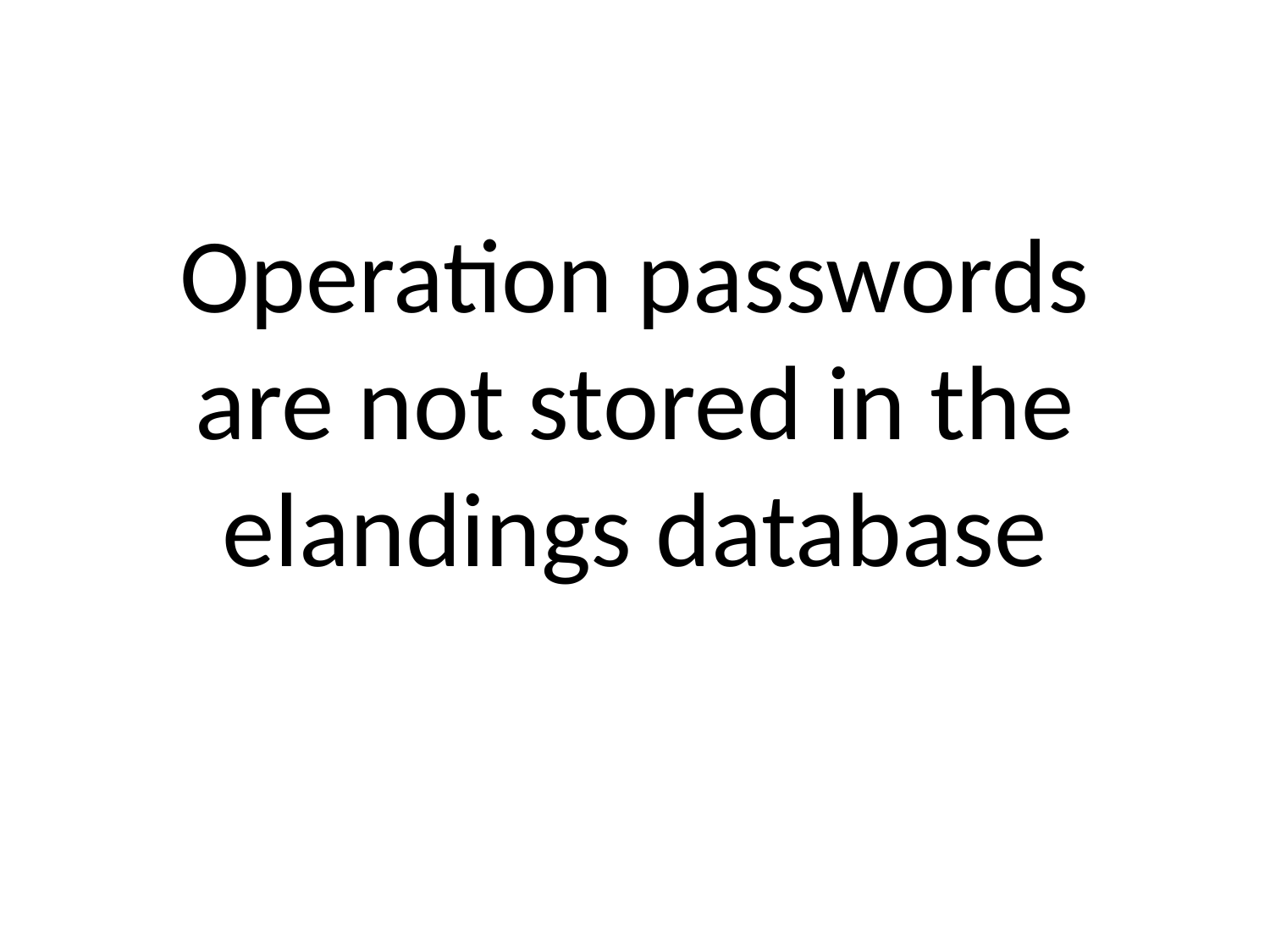

# Operation passwords are not stored in the elandings database